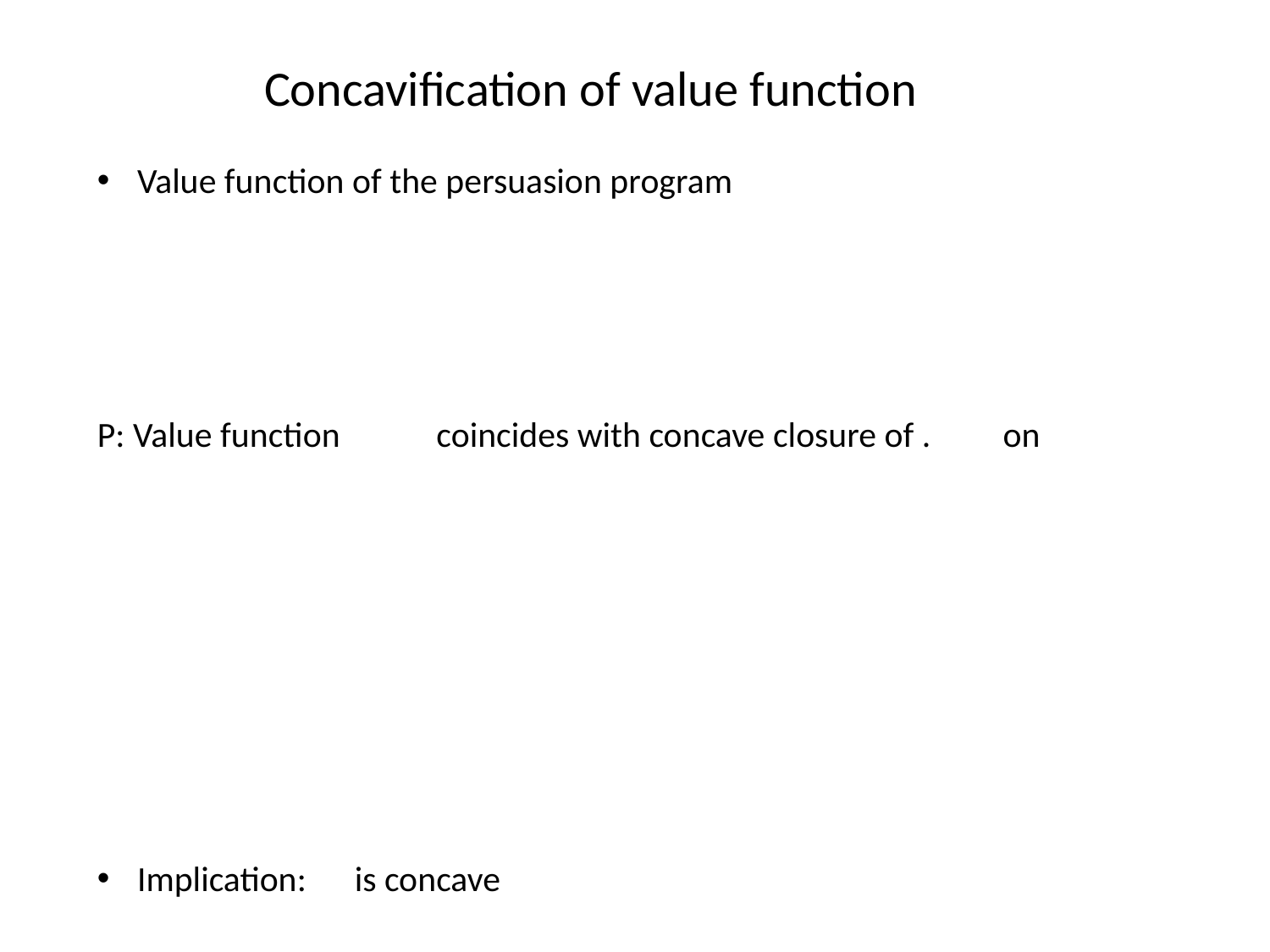

# Concavification of value function
Value function of the persuasion program

P: Value function            coincides with concave closure of .         on

Implication:      is concave